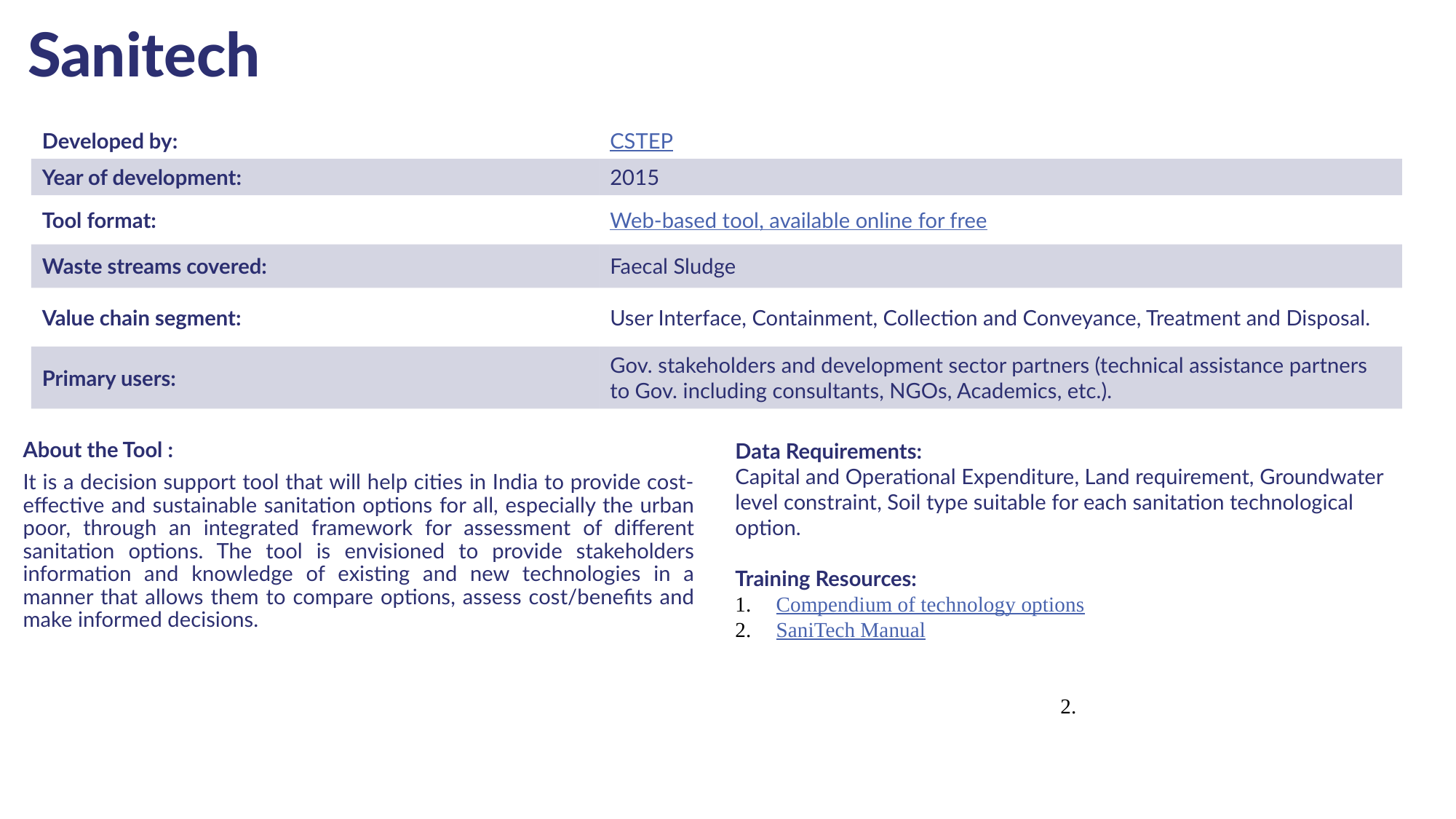

# Sanitech
| Developed by: | CSTEP |
| --- | --- |
| Year of development: | 2015 |
| Tool format: | Web-based tool, available online for free |
| Waste streams covered: | Faecal Sludge |
| Value chain segment: | User Interface, Containment, Collection and Conveyance, Treatment and Disposal. |
| Primary users: | Gov. stakeholders and development sector partners (technical assistance partners to Gov. including consultants, NGOs, Academics, etc.). ​ |
Data Requirements:
Capital and Operational Expenditure, Land requirement, Groundwater level constraint, Soil type suitable for each sanitation technological option.

Training Resources:
Compendium of technology options
SaniTech Manual

2.
About the Tool :
It is a decision support tool that will help cities in India to provide cost-effective and sustainable sanitation options for all, especially the urban poor, through an integrated framework for assessment of different sanitation options. The tool is envisioned to provide stakeholders information and knowledge of existing and new technologies in a manner that allows them to compare options, assess cost/benefits and make informed decisions.